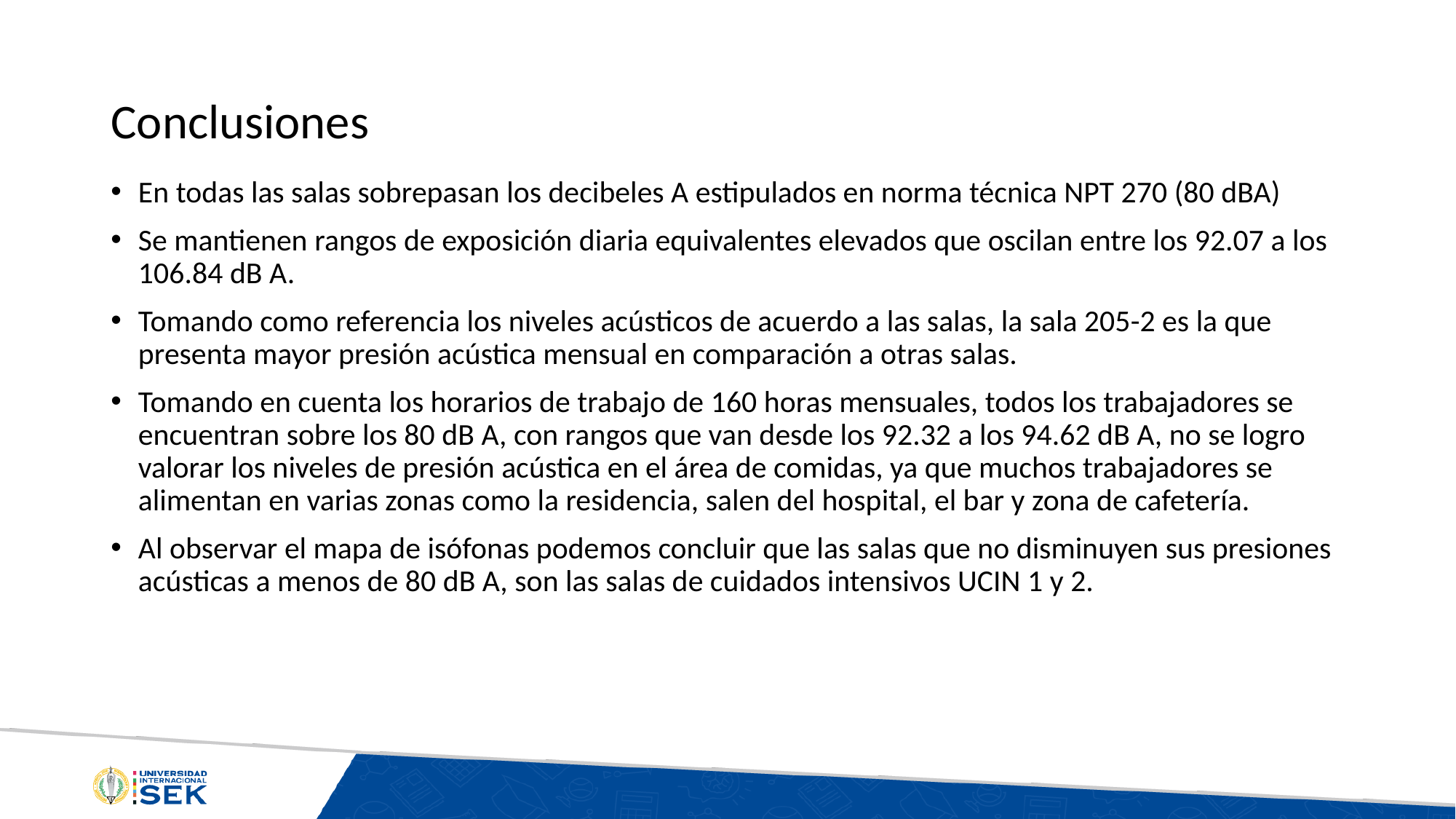

# Conclusiones
En todas las salas sobrepasan los decibeles A estipulados en norma técnica NPT 270 (80 dBA)
Se mantienen rangos de exposición diaria equivalentes elevados que oscilan entre los 92.07 a los 106.84 dB A.
Tomando como referencia los niveles acústicos de acuerdo a las salas, la sala 205-2 es la que presenta mayor presión acústica mensual en comparación a otras salas.
Tomando en cuenta los horarios de trabajo de 160 horas mensuales, todos los trabajadores se encuentran sobre los 80 dB A, con rangos que van desde los 92.32 a los 94.62 dB A, no se logro valorar los niveles de presión acústica en el área de comidas, ya que muchos trabajadores se alimentan en varias zonas como la residencia, salen del hospital, el bar y zona de cafetería.
Al observar el mapa de isófonas podemos concluir que las salas que no disminuyen sus presiones acústicas a menos de 80 dB A, son las salas de cuidados intensivos UCIN 1 y 2.